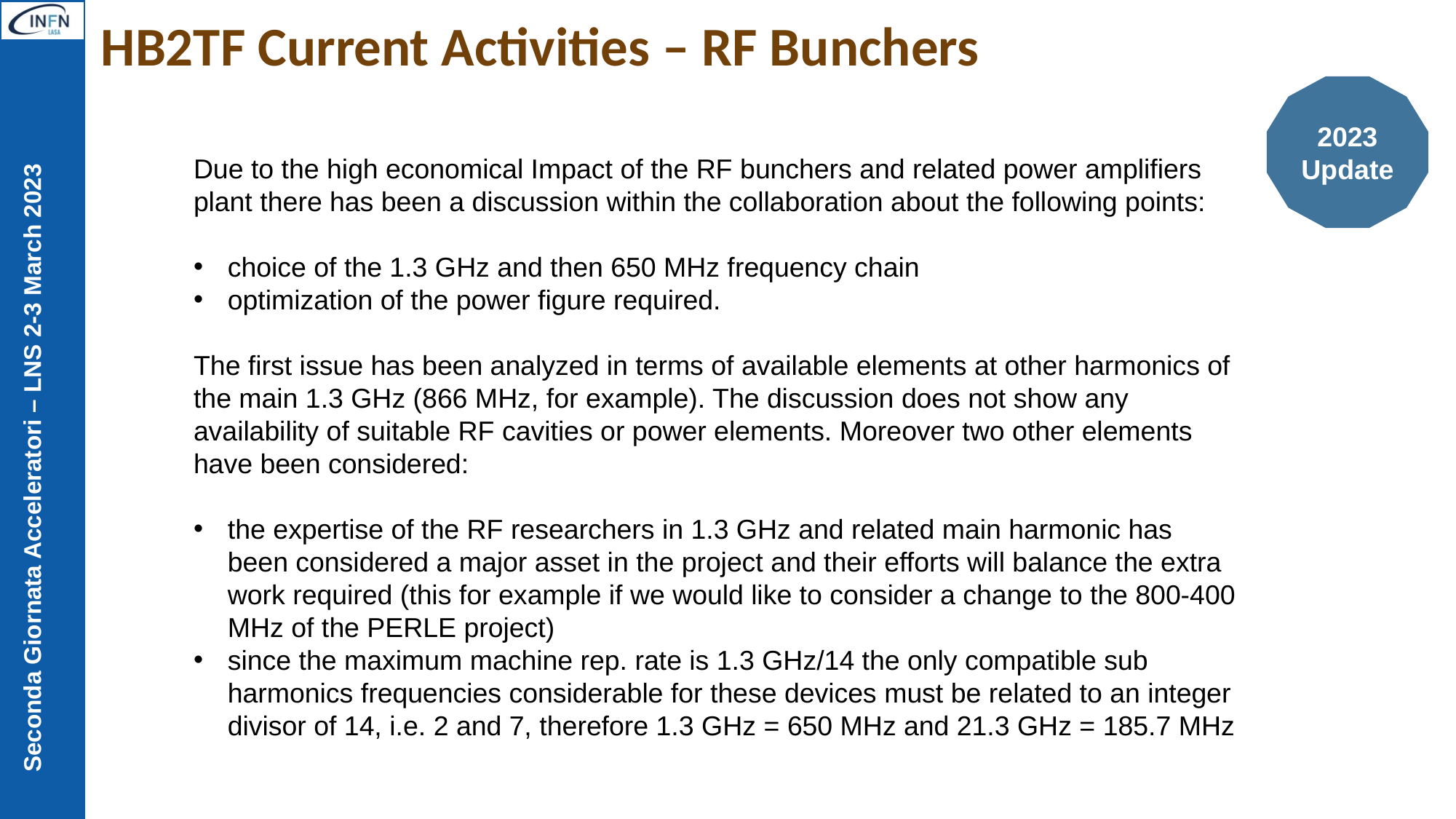

HB2TF Current Activities – RF Bunchers
2023
Update
Due to the high economical Impact of the RF bunchers and related power amplifiers plant there has been a discussion within the collaboration about the following points:

choice of the 1.3 GHz and then 650 MHz frequency chain
optimization of the power figure required.

The first issue has been analyzed in terms of available elements at other harmonics of the main 1.3 GHz (866 MHz, for example). The discussion does not show any availability of suitable RF cavities or power elements. Moreover two other elements have been considered:

the expertise of the RF researchers in 1.3 GHz and related main harmonic has been considered a major asset in the project and their efforts will balance the extra work required (this for example if we would like to consider a change to the 800-400 MHz of the PERLE project)
since the maximum machine rep. rate is 1.3 GHz/14 the only compatible sub harmonics frequencies considerable for these devices must be related to an integer divisor of 14, i.e. 2 and 7, therefore 1.3 GHz = 650 MHz and 21.3 GHz = 185.7 MHz